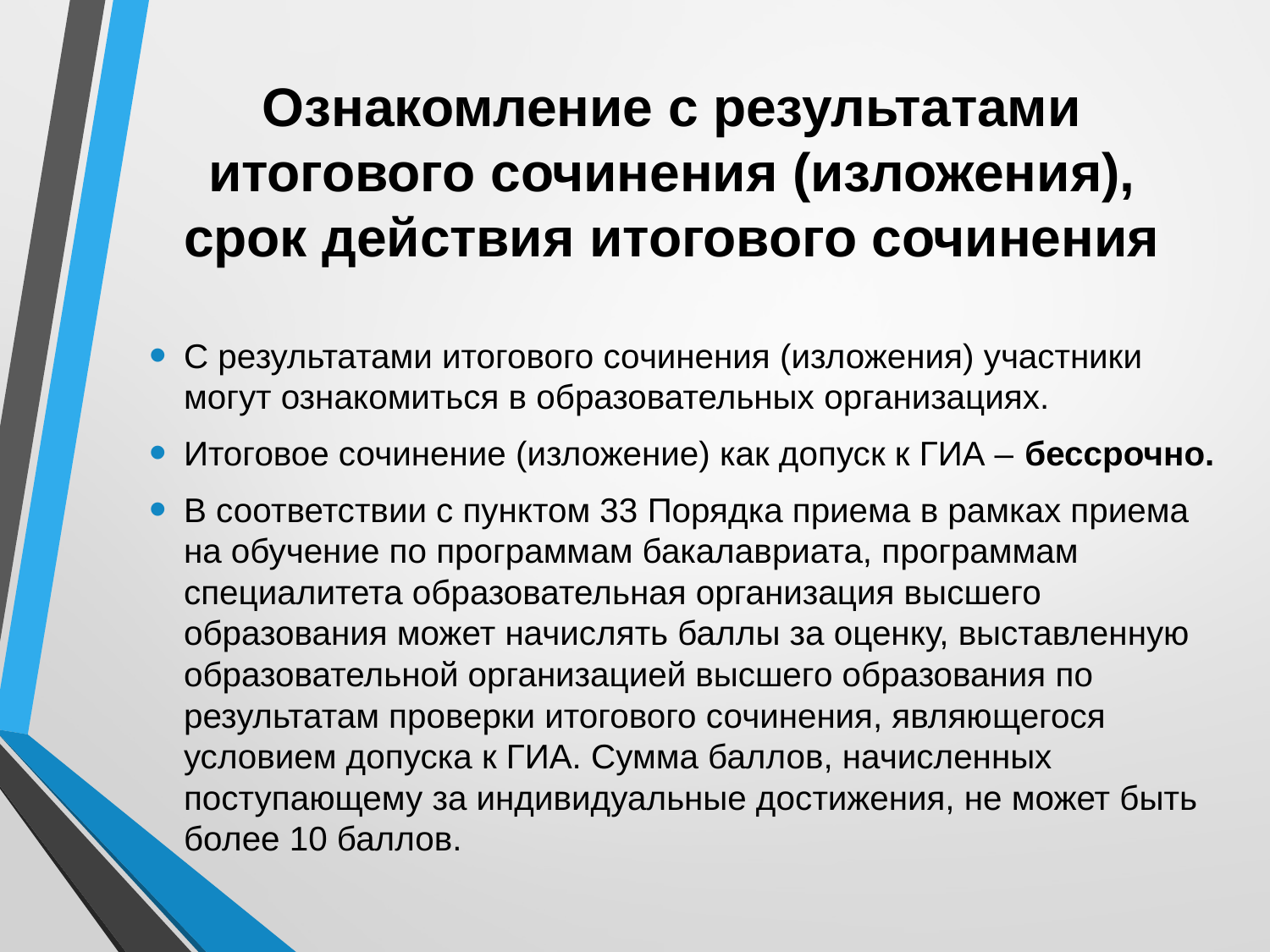

# Ознакомление с результатами итогового сочинения (изложения), срок действия итогового сочинения
С результатами итогового сочинения (изложения) участники могут ознакомиться в образовательных организациях.
Итоговое сочинение (изложение) как допуск к ГИА – бессрочно.
В соответствии с пунктом 33 Порядка приема в рамках приема на обучение по программам бакалавриата, программам специалитета образовательная организация высшего образования может начислять баллы за оценку, выставленную образовательной организацией высшего образования по результатам проверки итогового сочинения, являющегося условием допуска к ГИА. Сумма баллов, начисленных поступающему за индивидуальные достижения, не может быть более 10 баллов.